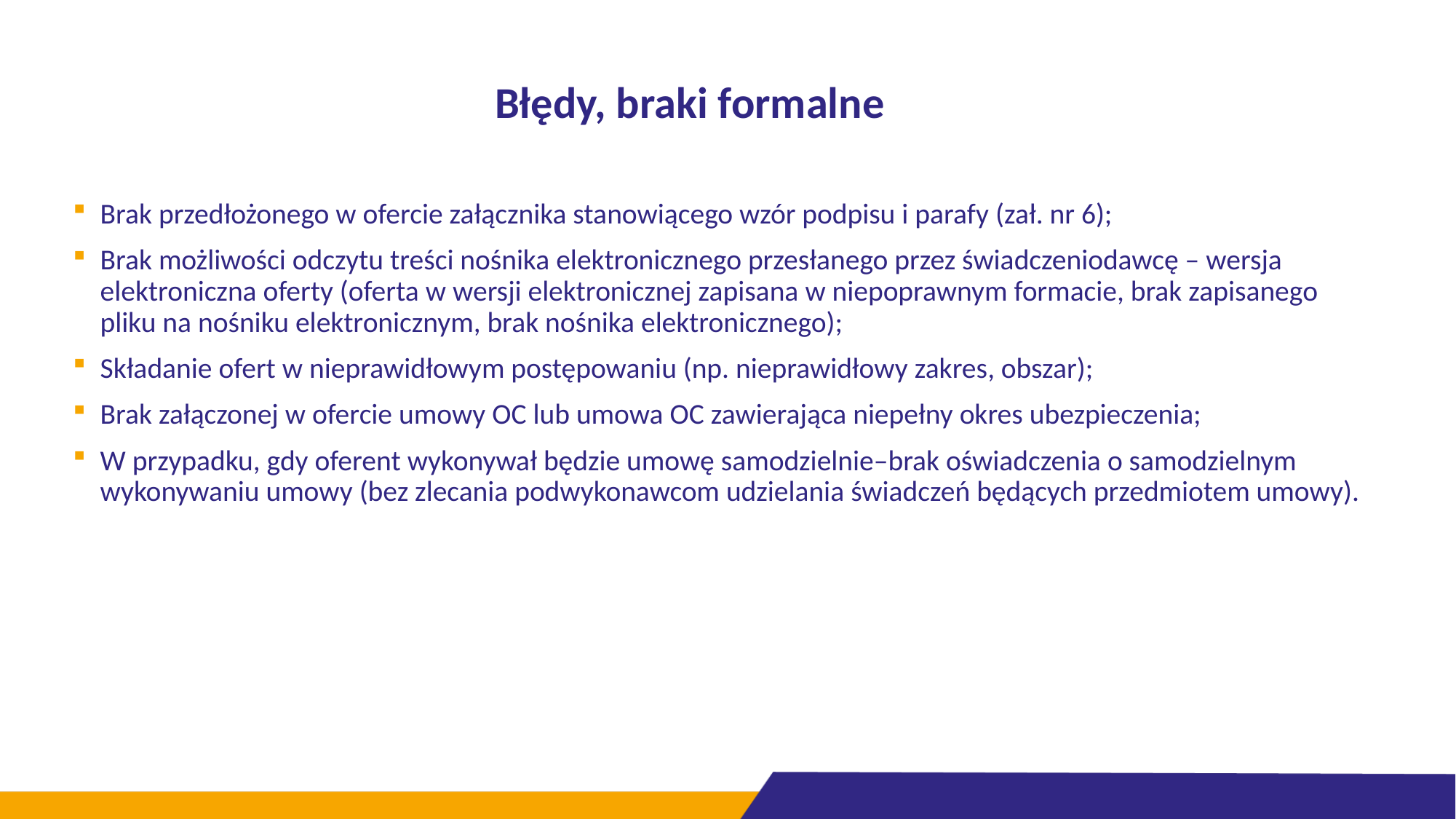

# Błędy, braki formalne
Brak przedłożonego w ofercie załącznika stanowiącego wzór podpisu i parafy (zał. nr 6);
Brak możliwości odczytu treści nośnika elektronicznego przesłanego przez świadczeniodawcę – wersja elektroniczna oferty (oferta w wersji elektronicznej zapisana w niepoprawnym formacie, brak zapisanego pliku na nośniku elektronicznym, brak nośnika elektronicznego);
Składanie ofert w nieprawidłowym postępowaniu (np. nieprawidłowy zakres, obszar);
Brak załączonej w ofercie umowy OC lub umowa OC zawierająca niepełny okres ubezpieczenia;
W przypadku, gdy oferent wykonywał będzie umowę samodzielnie–brak oświadczenia o samodzielnym wykonywaniu umowy (bez zlecania podwykonawcom udzielania świadczeń będących przedmiotem umowy).